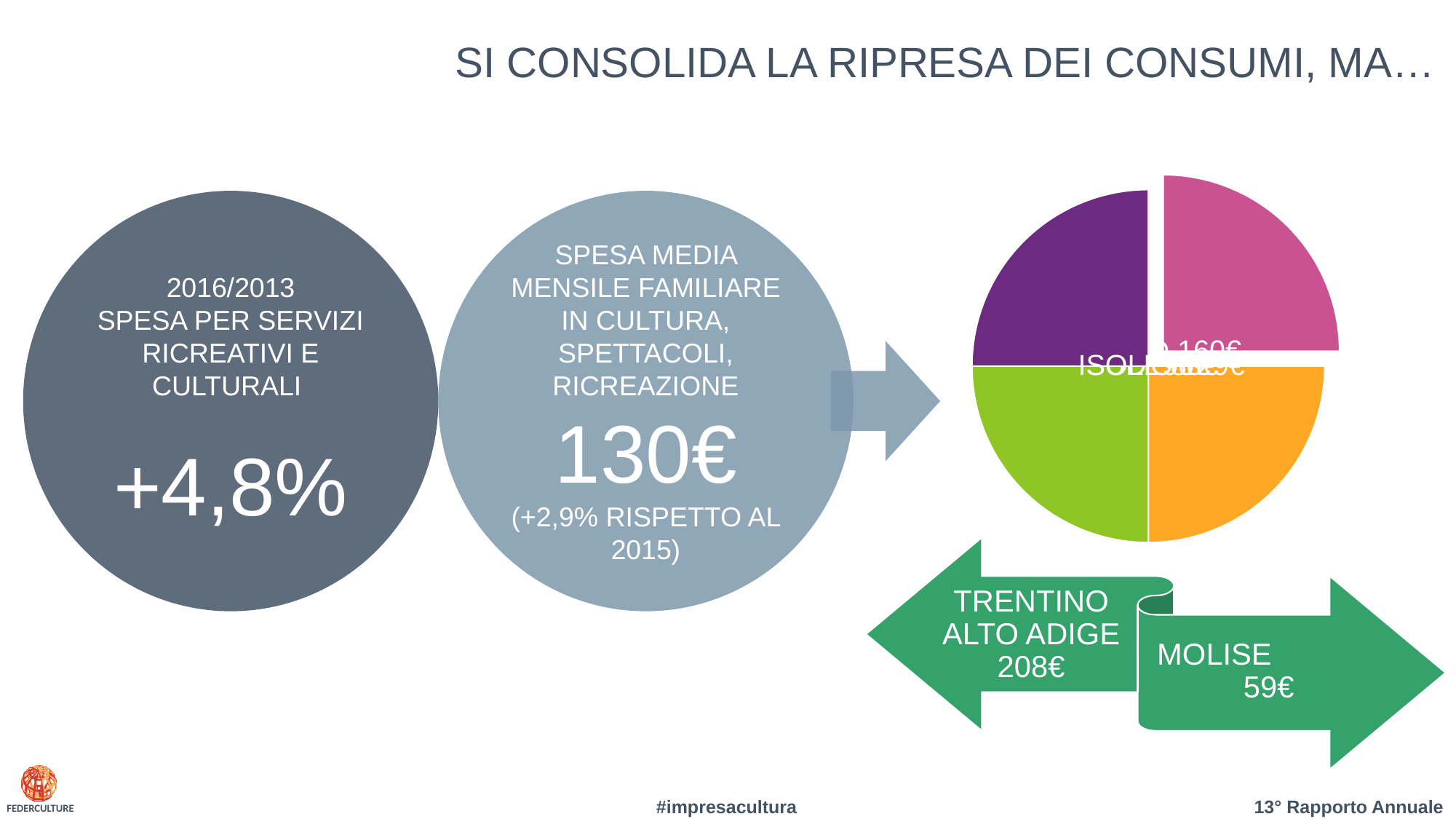

# SI CONSOLIDA LA RIPRESA DEI CONSUMI, MA…
NORD 160€
CENTRO 129€
SUD  90€
ISOLE 80€
2016/2013
SPESA PER SERVIZI RICREATIVI E CULTURALI

+4,8%
SPESA MEDIA MENSILE FAMILIARE IN CULTURA, SPETTACOLI, RICREAZIONE
130€
(+2,9% RISPETTO AL 2015)

TRENTINO ALTO ADIGE 208€
MOLISE              59€